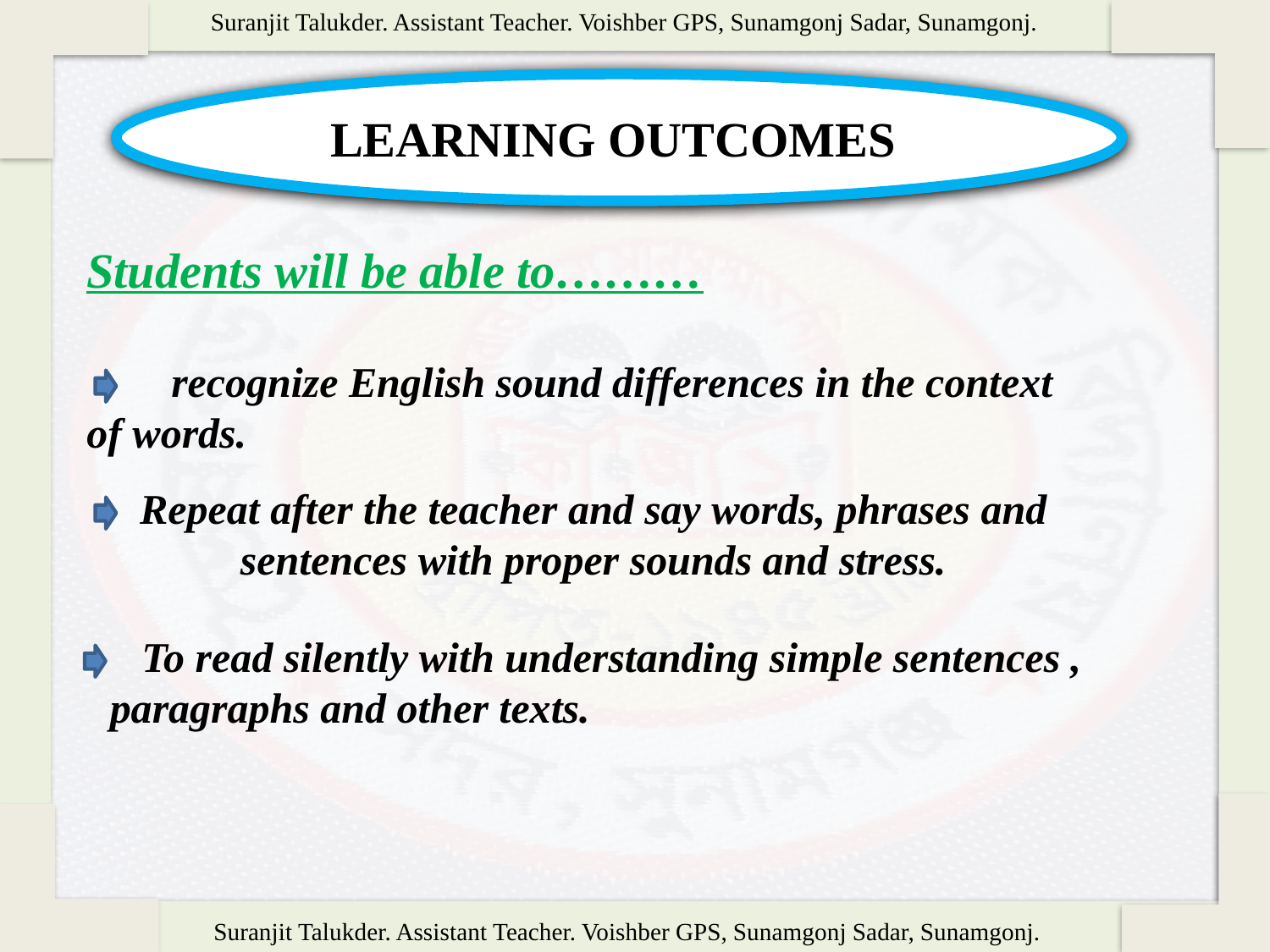

LEARNING OUTCOMES
Students will be able to………
        recognize English sound differences in the context of words.

Repeat after the teacher and say words, phrases and sentences with proper sounds and stress.

   To read silently with understanding simple sentences , paragraphs and other texts.